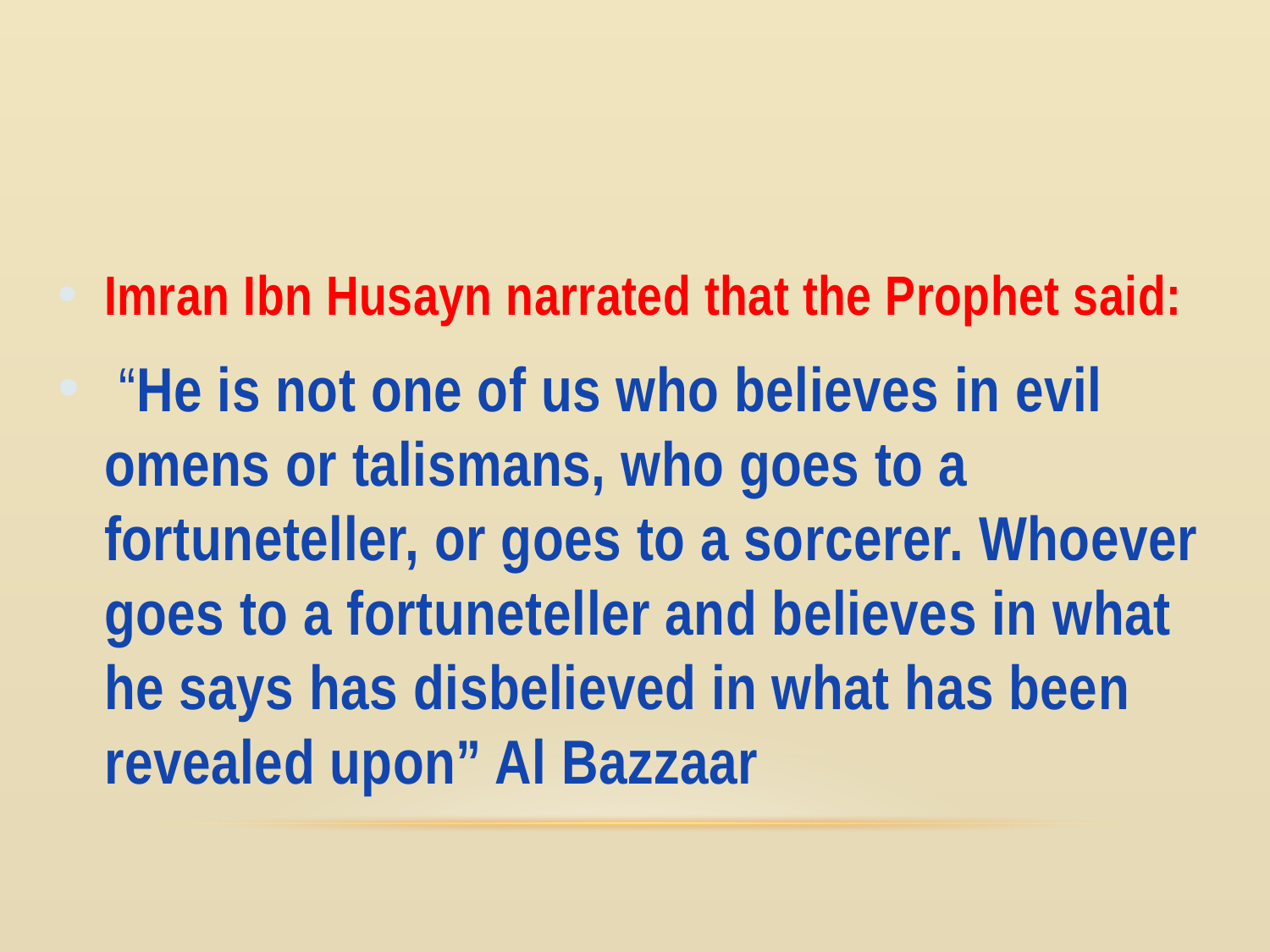

Imran Ibn Husayn narrated that the Prophet said:
 “He is not one of us who believes in evil omens or talismans, who goes to a fortuneteller, or goes to a sorcerer. Whoever goes to a fortuneteller and believes in what he says has disbelieved in what has been revealed upon” Al Bazzaar